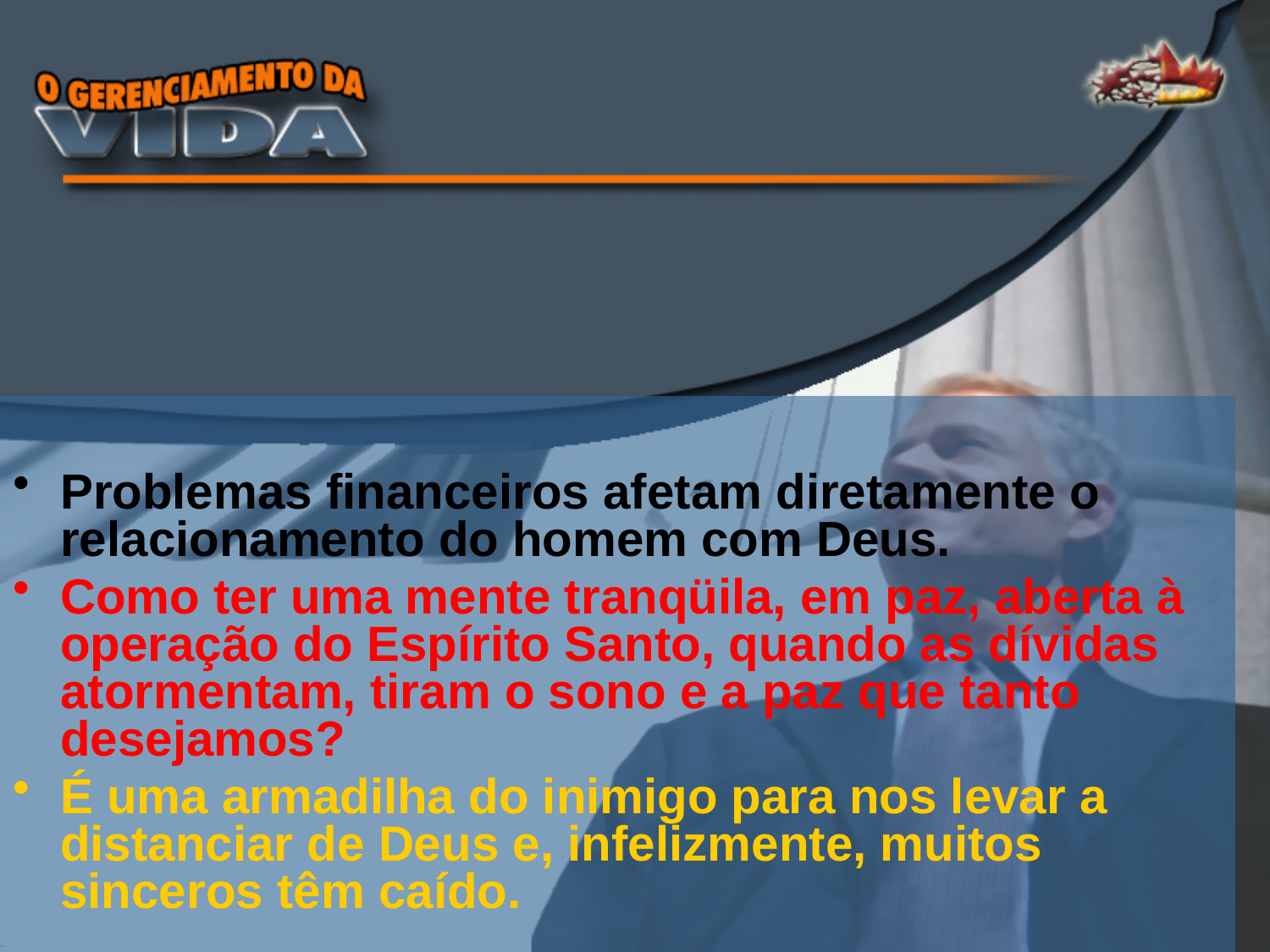

Problemas financeiros afetam diretamente o relacionamento do homem com Deus.
Como ter uma mente tranqüila, em paz, aberta à operação do Espírito Santo, quando as dívidas atormentam, tiram o sono e a paz que tanto desejamos?
É uma armadilha do inimigo para nos levar a distanciar de Deus e, infelizmente, muitos sinceros têm caído.